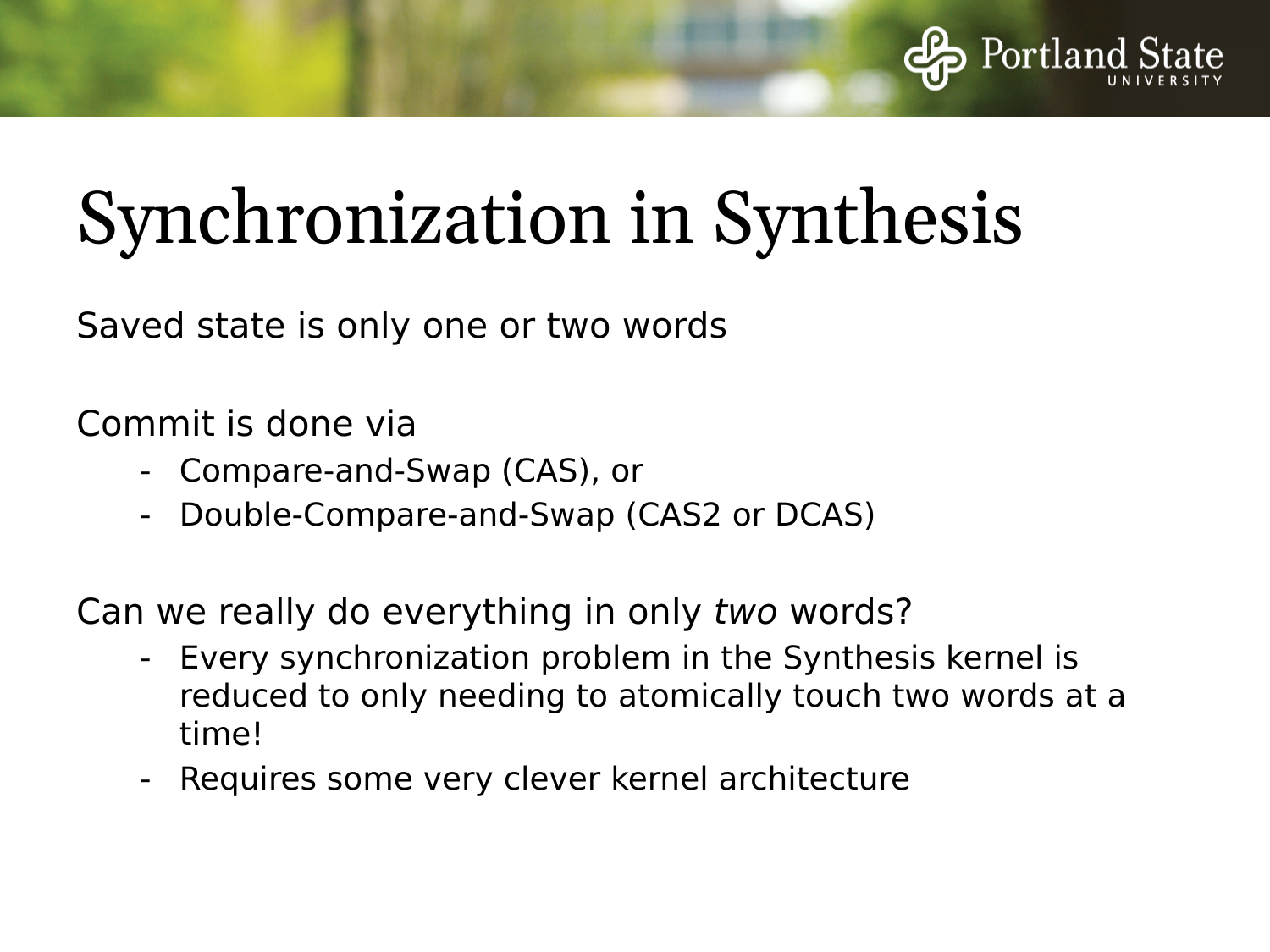

# Synchronization in Synthesis
Saved state is only one or two words

Commit is done via
-	Compare-and-Swap (CAS), or
-	Double-Compare-and-Swap (CAS2 or DCAS)

Can we really do everything in only two words?
-	Every synchronization problem in the Synthesis kernel is reduced to only needing to atomically touch two words at a time!
-	Requires some very clever kernel architecture